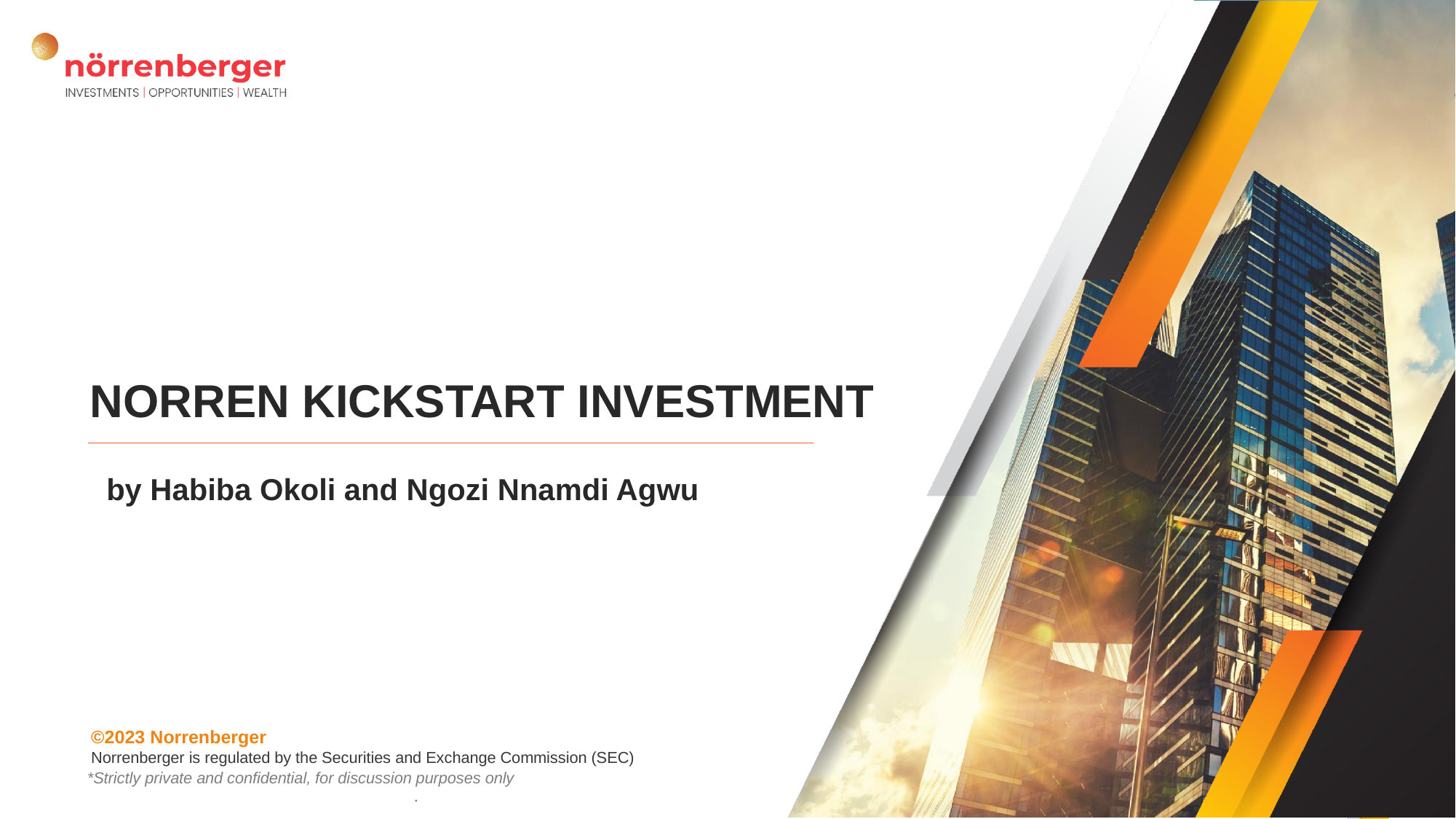

# NORREN KICKSTART INVESTMENT
by Habiba Okoli and Ngozi Nnamdi Agwu